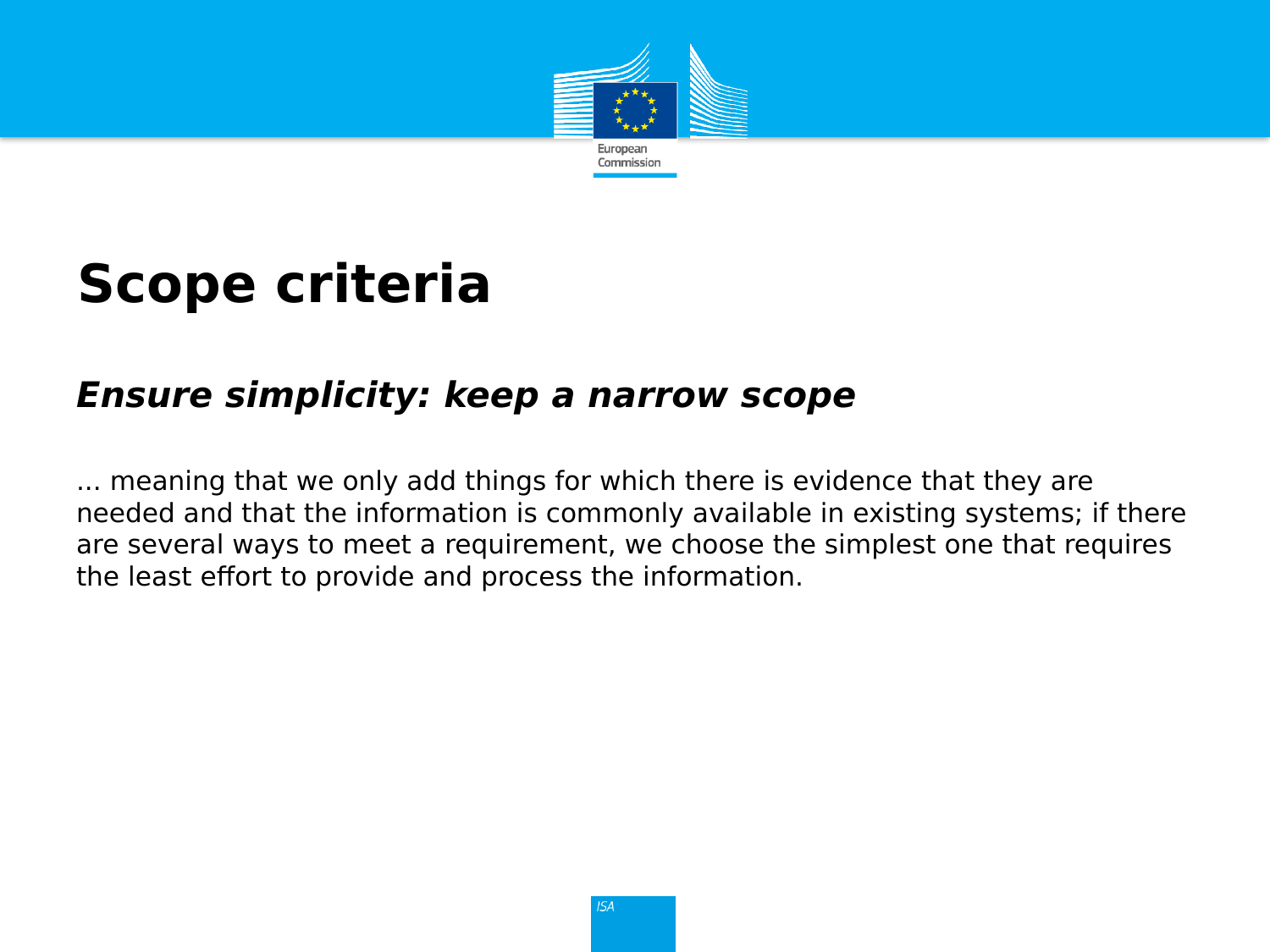

# Scope criteria
Ensure simplicity: keep a narrow scope
... meaning that we only add things for which there is evidence that they are needed and that the information is commonly available in existing systems; if there are several ways to meet a requirement, we choose the simplest one that requires the least effort to provide and process the information.